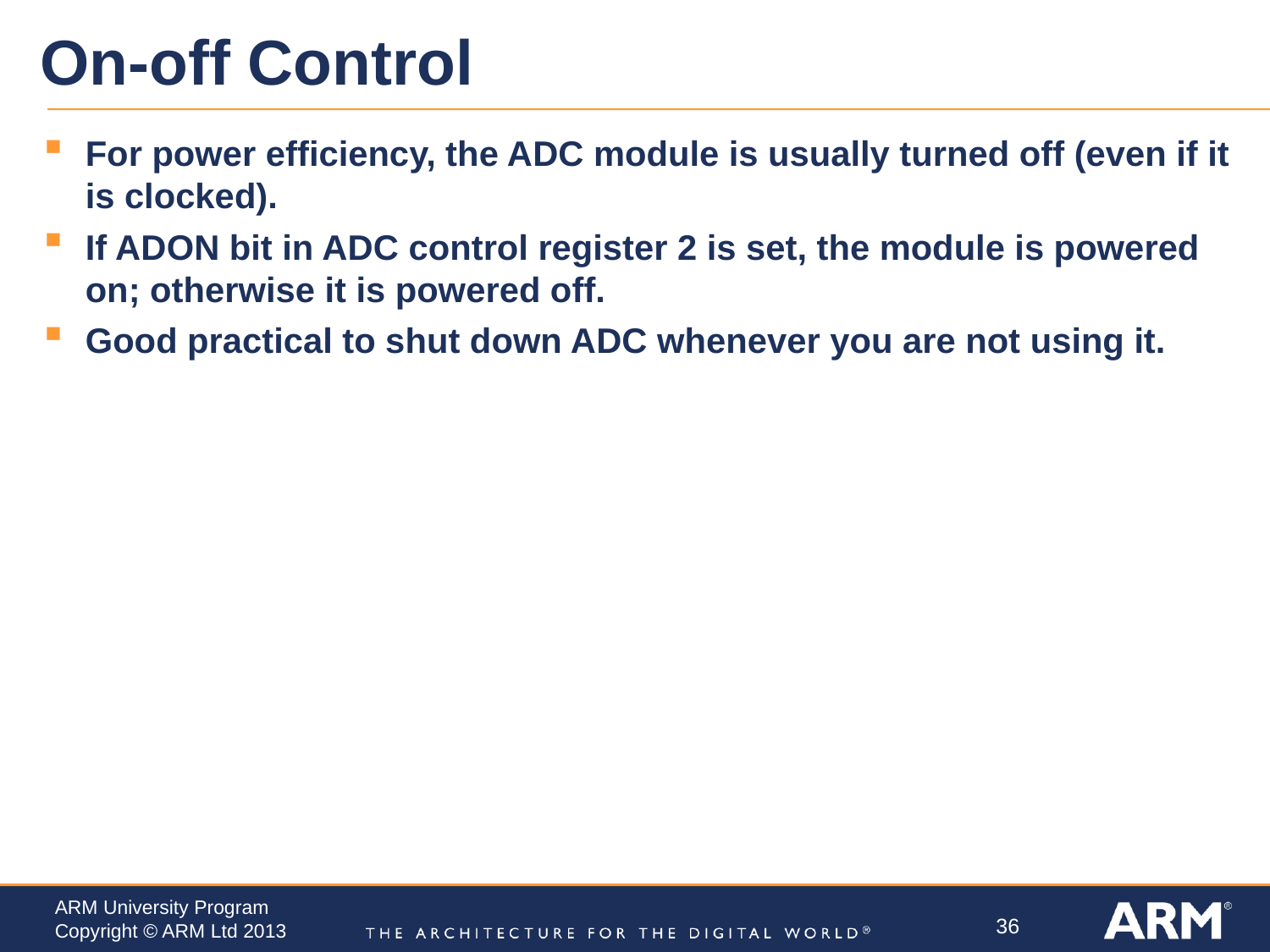

# On-off Control
For power efficiency, the ADC module is usually turned off (even if it is clocked).
If ADON bit in ADC control register 2 is set, the module is powered on; otherwise it is powered off.
Good practical to shut down ADC whenever you are not using it.